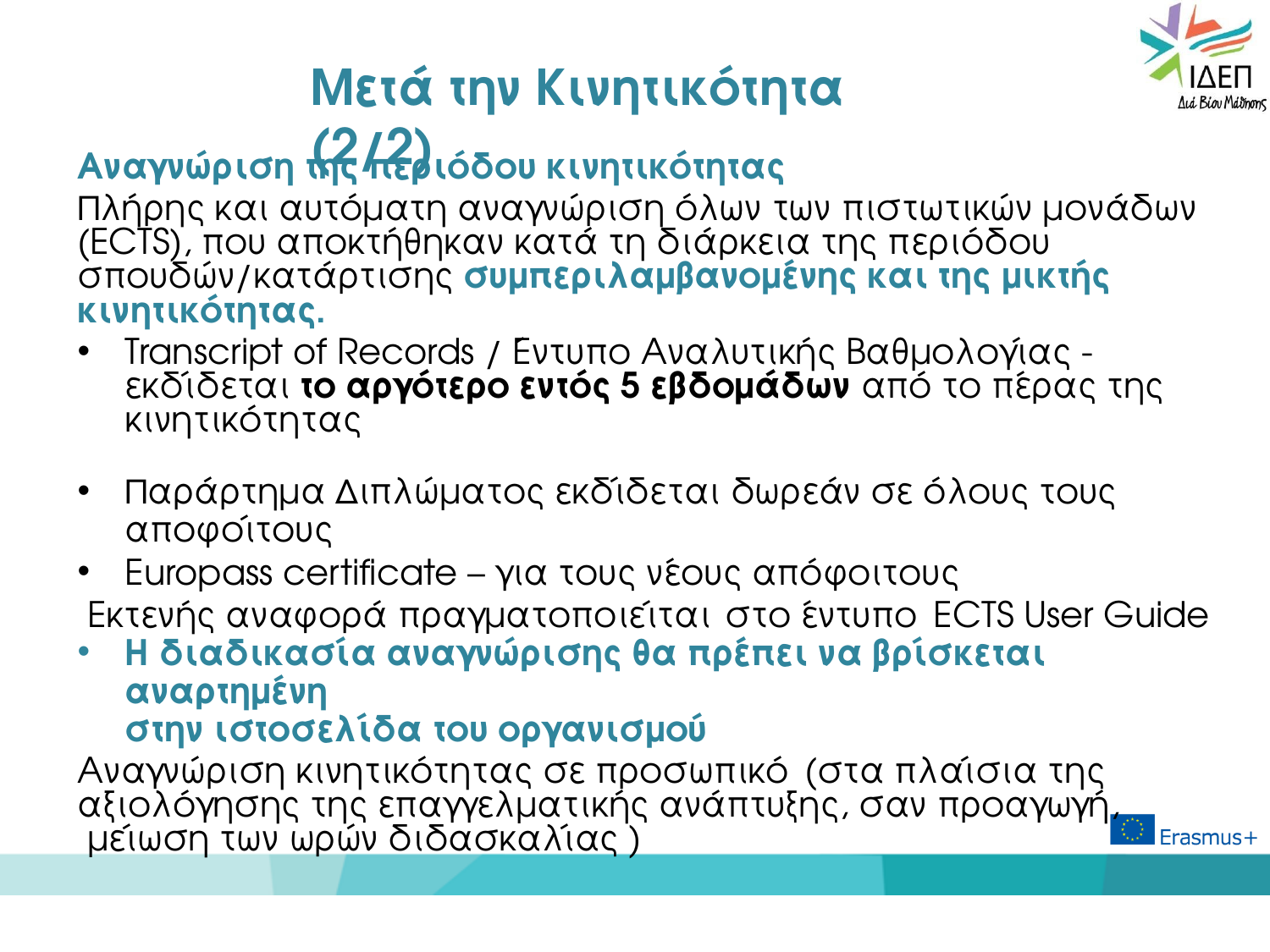

# Μετά την Κινητικότητα (2/2)
Αναγνώριση της περιόδου κινητικότητας
Πλήρης και αυτόματη αναγνώριση όλων των πιστωτικών μονάδων  (ECTS), που αποκτήθηκαν κατά τη διάρκεια της περιόδου  σπουδών/κατάρτισης συμπεριλαμβανομένης και της μικτής
κινητικότητας.
Transcript of Records / Έντυπο Αναλυτικής Βαθμολογίας -εκδίδεται το αργότερο εντός 5 εβδομάδων από το πέρας της κινητικότητας

Παράρτημα Διπλώματος εκδίδεται δωρεάν σε όλους τους
αποφοίτους
Europass certificate – για τους νέους απόφοιτους
Εκτενής αναφορά πραγματοποιείται	στο έντυπο	ECTS User Guide
Η διαδικασία αναγνώρισης θα πρέπει να βρίσκεται αναρτημένη
στην ιστοσελίδα του οργανισμού
Αναγνώριση κινητικότητας σε προσωπικό	(στα πλαίσια της  αξιολόγησης της επαγγελματικής ανάπτυξης, σαν προαγωγή,  μείωση των ωρών διδασκαλίας )